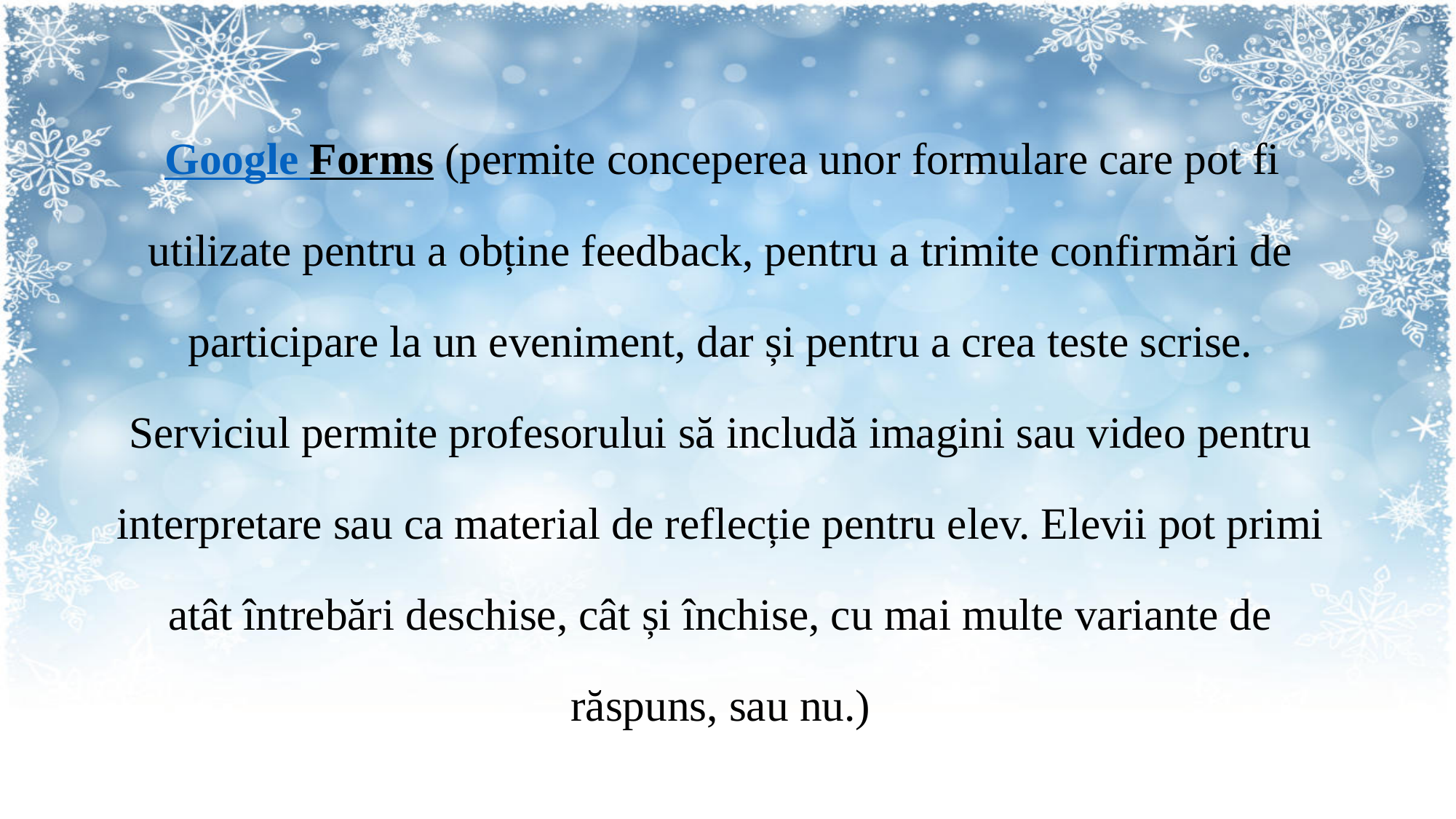

Google Forms (permite conceperea unor formulare care pot fi utilizate pentru a obține feedback, pentru a trimite confirmări de participare la un eveniment, dar și pentru a crea teste scrise. Serviciul permite profesorului să includă imagini sau video pentru interpretare sau ca material de reflecție pentru elev. Elevii pot primi atât întrebări deschise, cât și închise, cu mai multe variante de răspuns, sau nu.)